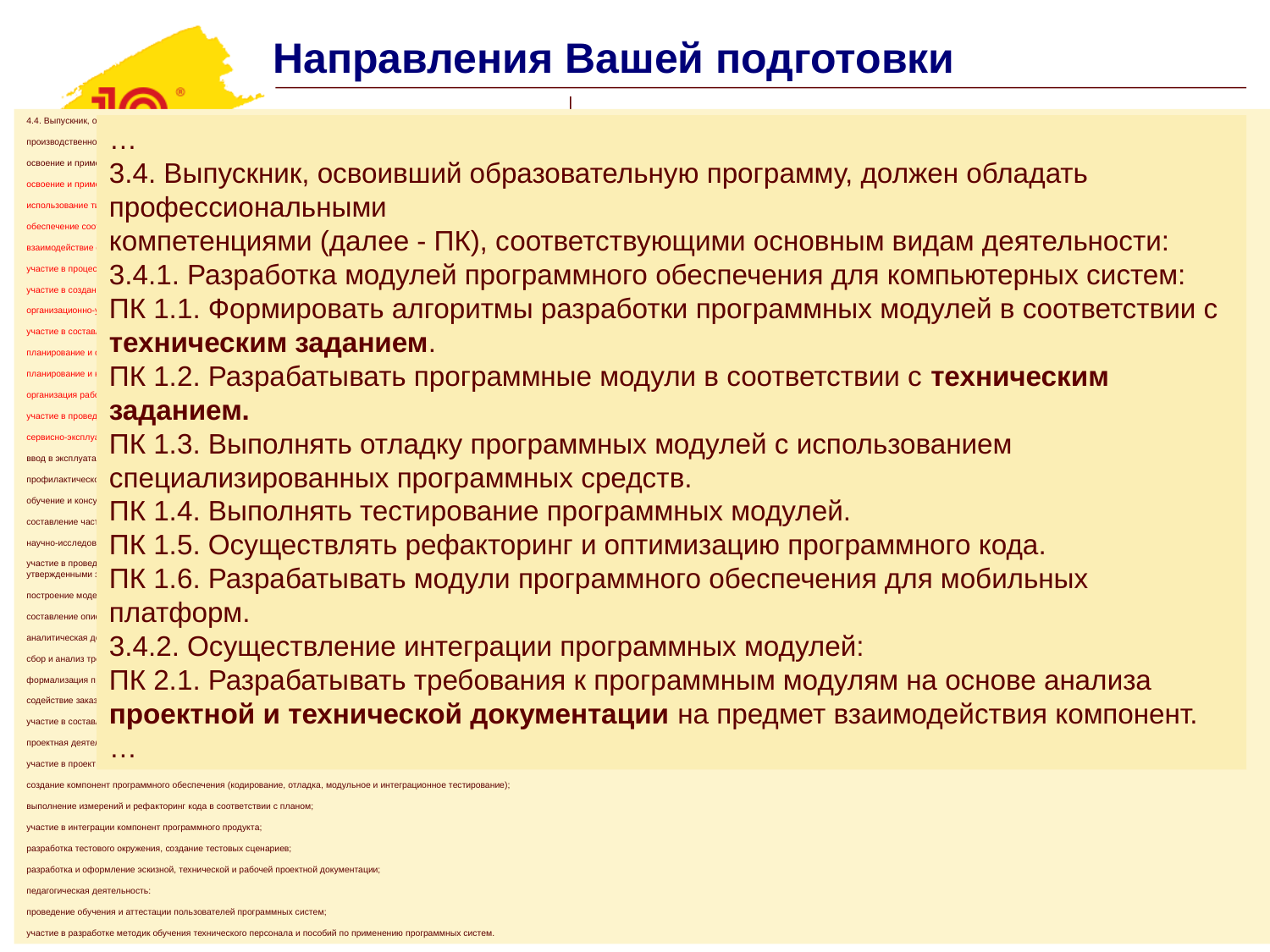

Направления Вашей подготовки

4.4. Выпускник, освоивший программу бакалавриата, в соответствии с видом (видами) профессиональной деятельности, на который (которые) ориентирована программа бакалавриата, должен быть готов решать следующие профессиональные задачи:

производственно-технологическая деятельность:

освоение и применение средств автоматизированного проектирования, разработки, тестирования и сопровождения программного обеспечения;

освоение и применение методов и инструментальных средств управления инженерной деятельностью и процессами жизненного цикла программного обеспечения;

использование типовых методов для контроля, оценки и обеспечения качества программной продукции;

обеспечение соответствия разрабатываемого программного обеспечения и технической документации российским и международным стандартам, техническим условиям, ведомственным нормативным документам и стандартам предприятия;

взаимодействие с заказчиком в процессе выполнения программного проекта;

участие в процессах разработки программного обеспечения;

участие в создании технической документации по результатам выполнения работ;

организационно-управленческая деятельность:

участие в составлении технической документации (графиков работ, инструкций, планов, смет, заявок на материалы, оборудование, программное обеспечение) и установленной отчетности по утвержденным формам;

планирование и организация собственной работы;

планирование и координация работ по настройке и сопровождению программного продукта;

организация работы малых коллективов исполнителей программного проекта;

участие в проведении технико-экономического обоснования программных проектов;

сервисно-эксплуатационная деятельность:

ввод в эксплуатацию программного обеспечения (инсталляция, настройка параметров, адаптация, администрирование);

профилактическое и корректирующее сопровождение программного продукта в процессе эксплуатации;

обучение и консультирование пользователей по работе с программной системой;

составление частного технического задания на разработку программного продукта;

научно-исследовательская деятельность:

участие в проведении научных исследований (экспериментов, наблюдений и количественных измерений), связанных с объектами профессиональной деятельности (программными продуктами, проектами, процессами, методами и инструментами программной инженерии), в соответствии с утвержденными заданиями и методиками;

построение моделей объектов профессиональной деятельности с использованием инструментальных средств компьютерного моделирования;

составление описания проводимых исследований, подготовка данных для составления обзоров и отчетов;

аналитическая деятельность:

сбор и анализ требований заказчика к программному продукту;

формализация предметной области программного проекта по результатам технического задания и экспресс-обследования;

содействие заказчику в оценке и выборе вариантов программного обеспечения;

участие в составлении коммерческого предложения заказчику, подготовке презентации и согласовании пакета договорных документов;

проектная деятельность:

участие в проектировании компонентов программного продукта в объеме, достаточном для их конструирования в рамках поставленного задания;

создание компонент программного обеспечения (кодирование, отладка, модульное и интеграционное тестирование);

выполнение измерений и рефакторинг кода в соответствии с планом;

участие в интеграции компонент программного продукта;

разработка тестового окружения, создание тестовых сценариев;

разработка и оформление эскизной, технической и рабочей проектной документации;

педагогическая деятельность:

проведение обучения и аттестации пользователей программных систем;

участие в разработке методик обучения технического персонала и пособий по применению программных систем.
01.03.01, Математика (Бакалавриат). Профили: "Математика в образовании, фундаментальных и прикладных исследованиях"
44.03.05, Педагогическое образование (с двумя профилями подготовки) (Бакалавриат). Профили: "Образование в предметных областях (Математика и Информатика)"
09.03.02, Информационные системы и технологии (Бакалавриат). Профили: "Разработка информационных систем"
01.03.02, Прикладная математика и информатика (Бакалавриат). Профили: "Прикладная математика и информационно-коммуникационные технологии"
09.03.04, Программная инженерия (Бакалавриат). Профили: "Системное и прикладное программное обеспечение"
01.04.02, Прикладная математика и информатика (Магистратура). Программа: "Математическое моделирование и информационно-коммуникационные технологии"
01.04.01, Математика (Магистратура). Программа: "Математика"
09.04.02, Информационные системы и технологии (Магистратура). Программа: "Управление данными"
09.06.01, Информатика и вычислительная техника (Аспирантура). Профили: "Математическое моделирование, численные методы и комплексы программ«
Источник: https://petrsu.ru/structure/624/institutmatematikiiinformatsionn#t20c
…
3.4. Выпускник, освоивший образовательную программу, должен обладать профессиональными
компетенциями (далее - ПК), соответствующими основным видам деятельности:
3.4.1. Разработка модулей программного обеспечения для компьютерных систем:
ПК 1.1. Формировать алгоритмы разработки программных модулей в соответствии с техническим заданием.
ПК 1.2. Разрабатывать программные модули в соответствии с техническим заданием.
ПК 1.3. Выполнять отладку программных модулей с использованием специализированных программных средств.
ПК 1.4. Выполнять тестирование программных модулей.
ПК 1.5. Осуществлять рефакторинг и оптимизацию программного кода.
ПК 1.6. Разрабатывать модули программного обеспечения для мобильных платформ.
3.4.2. Осуществление интеграции программных модулей:
ПК 2.1. Разрабатывать требования к программным модулям на основе анализа проектной и технической документации на предмет взаимодействия компонент.
…

09.03.01 Информатика и вычислительная техника (профиль "Автоматизированные системы обработки информации и управления");
12.03.01 Приборостроение (профиль "Информационно-измерительная техника и технологии").
09.03.01 Информатика и вычислительная техника (профиль "Автоматизированное управление бизнес-процессами и финансами").
09.04.01 Информатика и вычислительная техника (магистерские программы "Автоматизированные системы научных исследований и комплексных испытаний" и "Робототехника");
12.04.01 Приборостроение (магистерская программа "Измерительные информационные технологии").

Источник: https://petrsu.ru/structure/297/kafedrainformatsionn#t20c